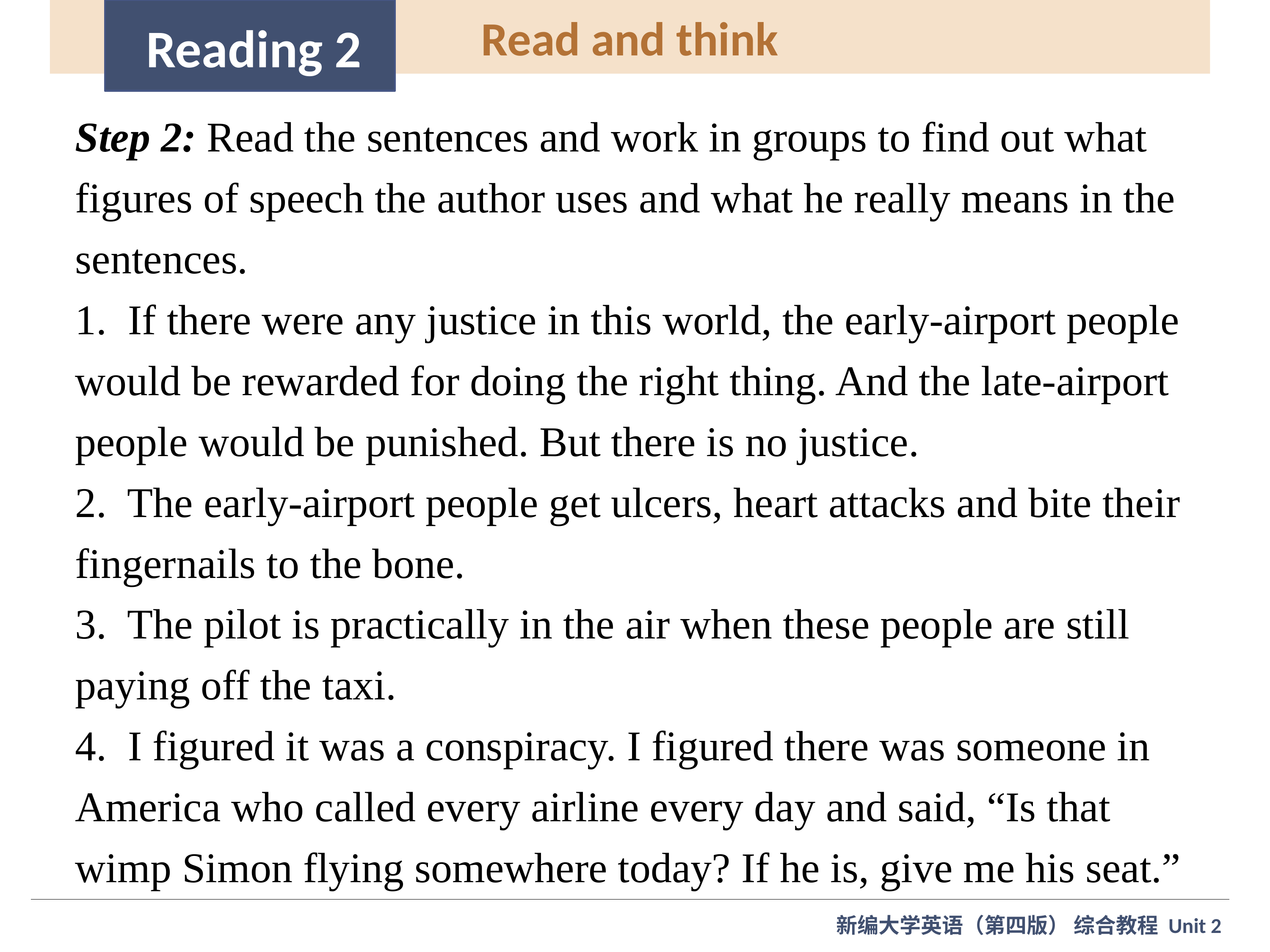

Read and think
Reading 2
Step 2: Read the sentences and work in groups to find out what figures of speech the author uses and what he really means in the sentences.
1.  If there were any justice in this world, the early-airport people would be rewarded for doing the right thing. And the late-airport people would be punished. But there is no justice.
2.  The early-airport people get ulcers, heart attacks and bite their fingernails to the bone.
3.  The pilot is practically in the air when these people are still paying off the taxi.
4.  I figured it was a conspiracy. I figured there was someone in America who called every airline every day and said, “Is that wimp Simon flying somewhere today? If he is, give me his seat.”